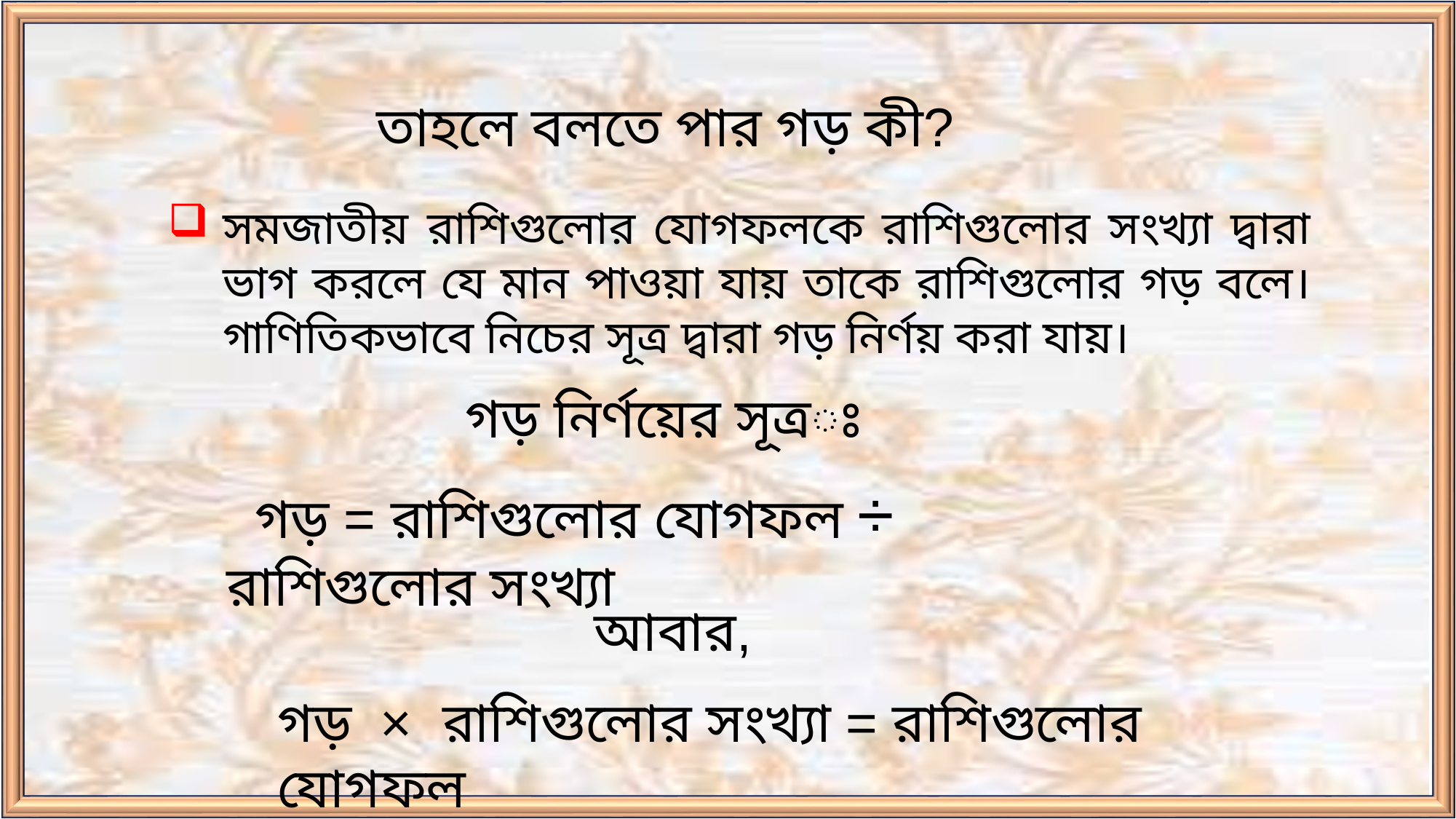

তাহলে বলতে পার গড় কী?
সমজাতীয় রাশিগুলোর যোগফলকে রাশিগুলোর সংখ্যা দ্বারা ভাগ করলে যে মান পাওয়া যায় তাকে রাশিগুলোর গড় বলে। গাণিতিকভাবে নিচের সূত্র দ্বারা গড় নির্ণয় করা যায়।
গড় নির্ণয়ের সূত্রঃ
  গড় = রাশিগুলোর যোগফল ÷ রাশিগুলোর সংখ্যা

আবার,
গড়  ×  রাশিগুলোর সংখ্যা = রাশিগুলোর যোগফল